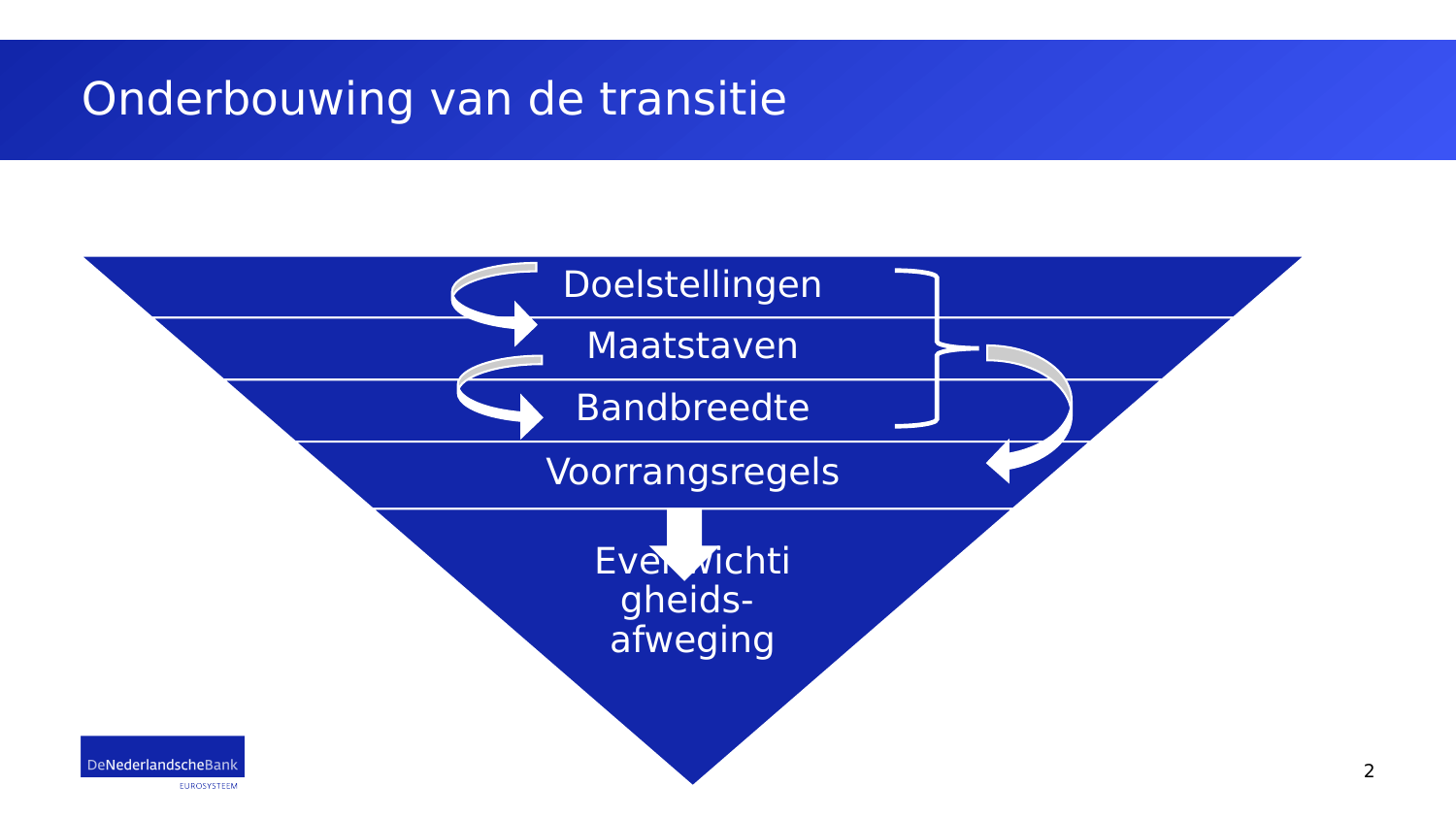

# Onderbouwing van de transitie
Doelstellingen
Maatstaven
Bandbreedte
Voorrangsregels
Evenwichtigheids-
afweging

2